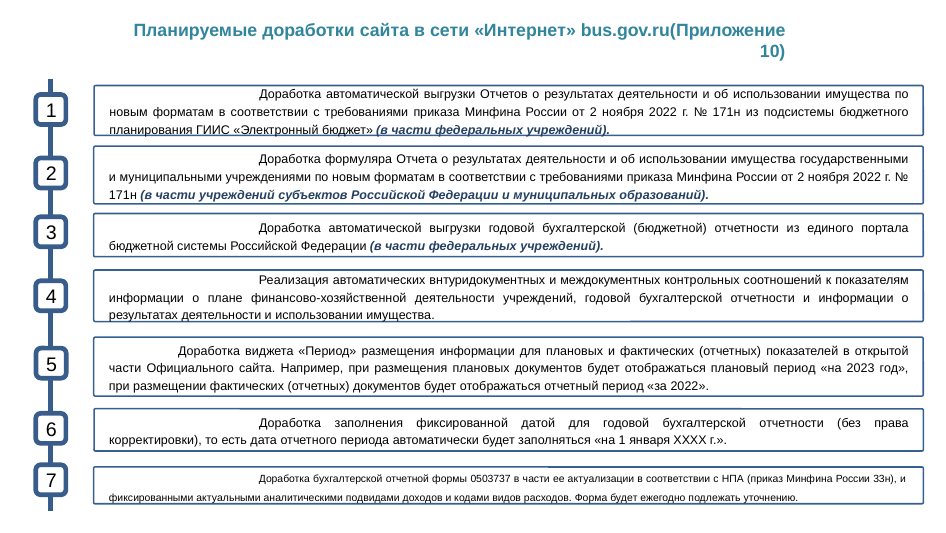

Планируемые доработки сайта в сети «Интернет» bus.gov.ru(Приложение 10)
	Доработка автоматической выгрузки Отчетов о результатах деятельности и об использовании имущества по новым форматам в соответствии с требованиями приказа Минфина России от 2 ноября 2022 г. № 171н из подсистемы бюджетного планирования ГИИС «Электронный бюджет» (в части федеральных учреждений).
1
	Доработка формуляра Отчета о результатах деятельности и об использовании имущества государственными и муниципальными учреждениями по новым форматам в соответствии с требованиями приказа Минфина России от 2 ноября 2022 г. № 171н (в части учреждений субъектов Российской Федерации и муниципальных образований).
2
	Доработка автоматической выгрузки годовой бухгалтерской (бюджетной) отчетности из единого портала бюджетной системы Российской Федерации (в части федеральных учреждений).
3
	Реализация автоматических внтуридокументных и междокументных контрольных соотношений к показателям информации о плане финансово-хозяйственной деятельности учреждений, годовой бухгалтерской отчетности и информации о результатах деятельности и использовании имущества.
4
Доработка виджета «Период» размещения информации для плановых и фактических (отчетных) показателей в открытой части Официального сайта. Например, при размещения плановых документов будет отображаться плановый период «на 2023 год», при размещении фактических (отчетных) документов будет отображаться отчетный период «за 2022».
5
	Доработка заполнения фиксированной датой для годовой бухгалтерской отчетности (без права корректировки), то есть дата отчетного периода автоматически будет заполняться «на 1 января ХХХХ г.».
6
7
	Доработка бухгалтерской отчетной формы 0503737 в части ее актуализации в соответствии с НПА (приказ Минфина России 33н), и фиксированными актуальными аналитическими подвидами доходов и кодами видов расходов. Форма будет ежегодно подлежать уточнению.